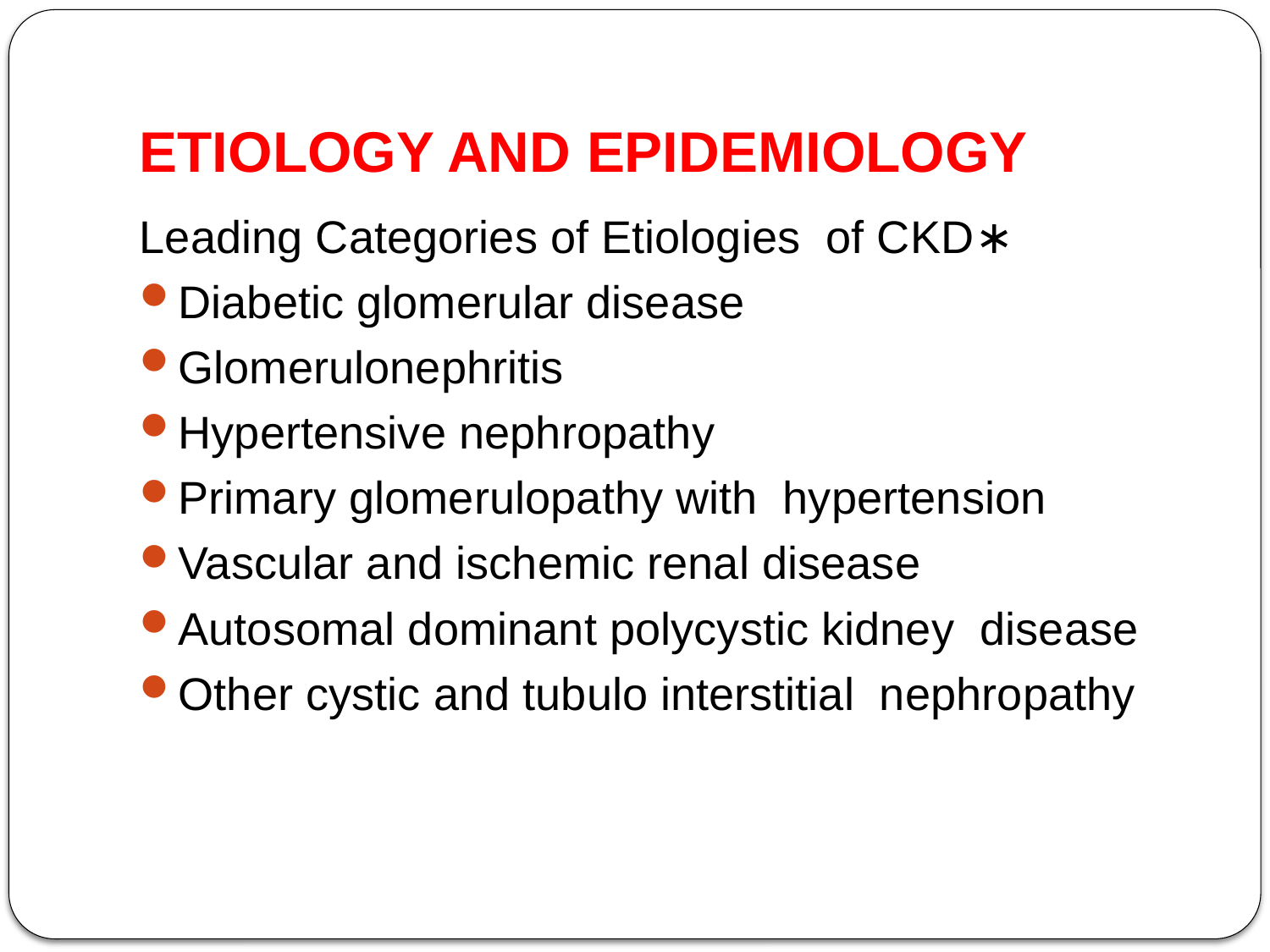

# ETIOLOGY AND EPIDEMIOLOGY
Leading Categories of Etiologies  of CKD∗
Diabetic glomerular disease
Glomerulonephritis
Hypertensive nephropathy
Primary glomerulopathy with  hypertension
Vascular and ischemic renal disease
Autosomal dominant polycystic kidney  disease
Other cystic and tubulo interstitial  nephropathy